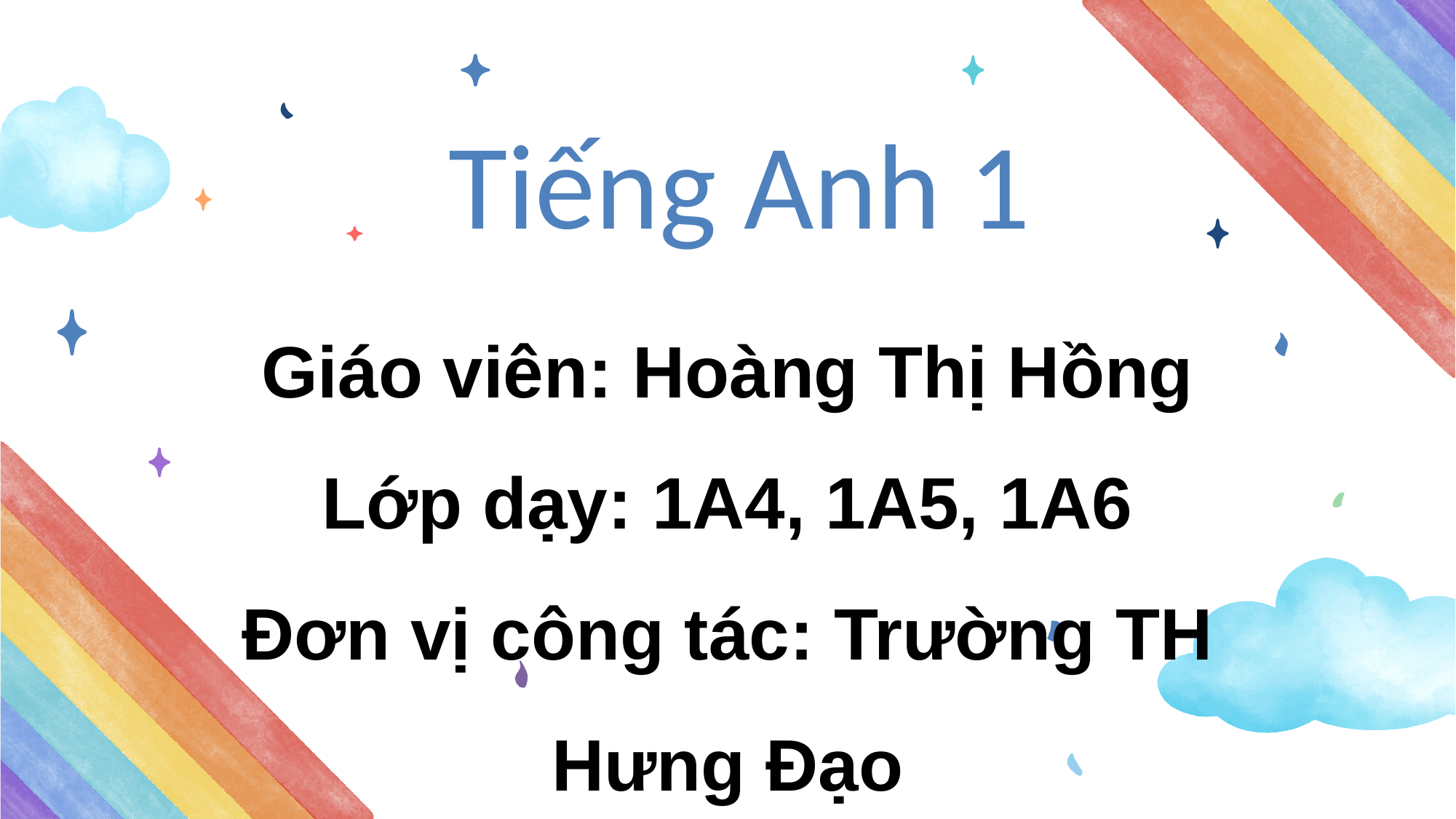

Tiếng Anh 1
Giáo viên: Hoàng Thị Hồng
Lớp dạy: 1A4, 1A5, 1A6
Đơn vị công tác: Trường TH Hưng Đạo